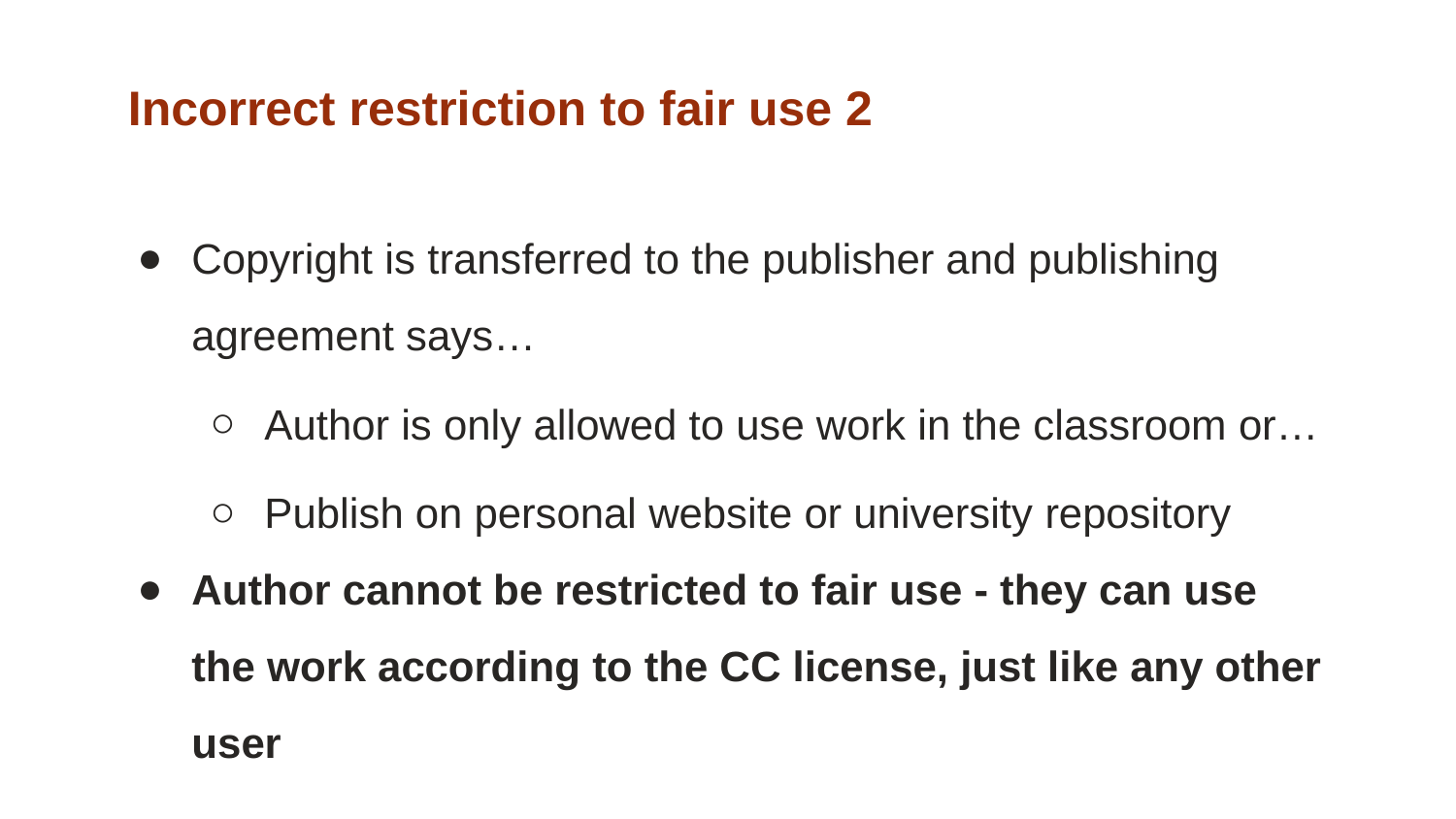

# Incorrect restriction to fair use 2
Copyright is transferred to the publisher and publishing agreement says…
Author is only allowed to use work in the classroom or…
Publish on personal website or university repository
Author cannot be restricted to fair use - they can use the work according to the CC license, just like any other user